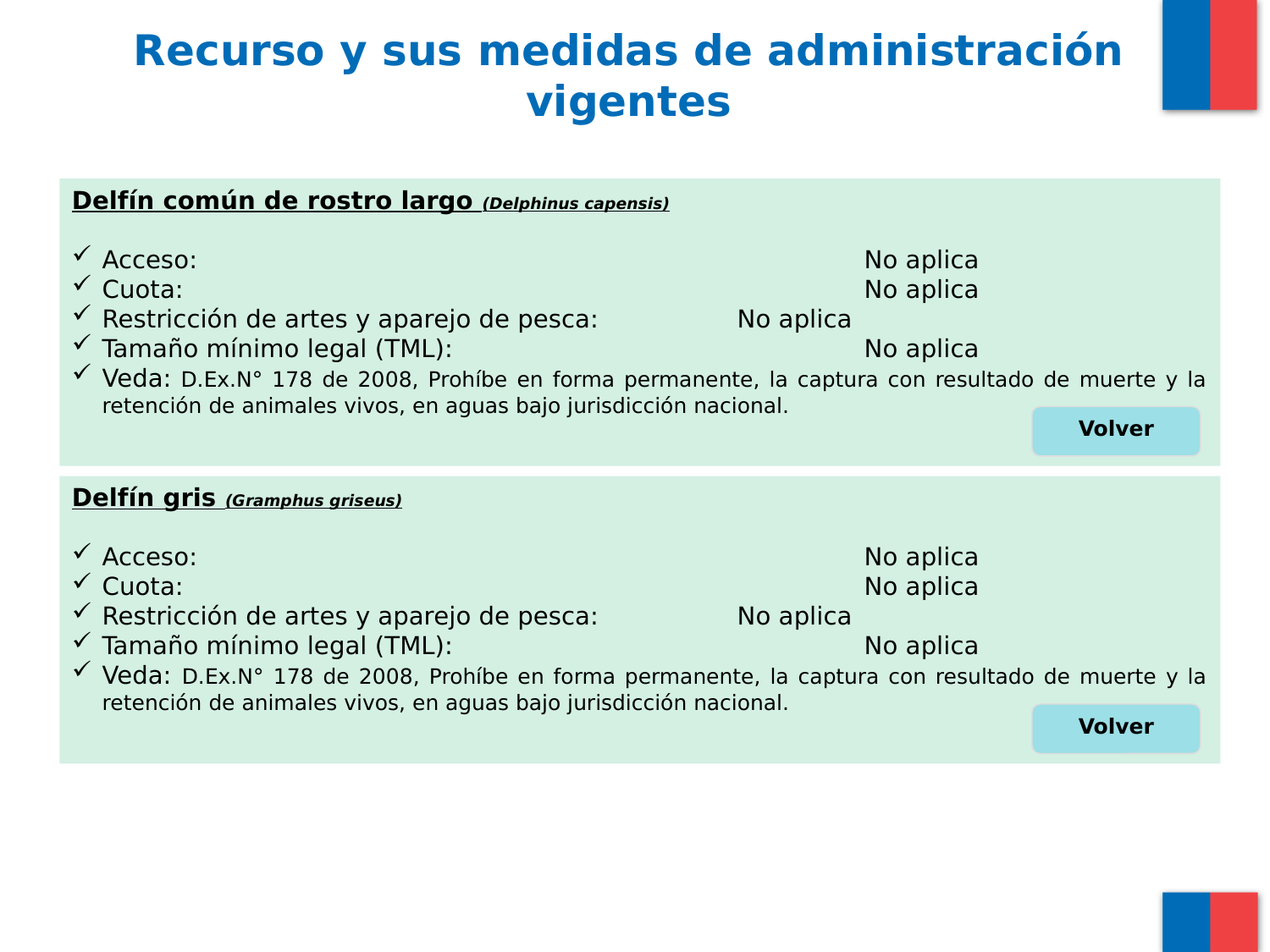

# Recurso y sus medidas de administración vigentes
Delfín común de rostro largo (Delphinus capensis)

Acceso: 						No aplica
Cuota:						No aplica
Restricción de artes y aparejo de pesca:		No aplica
Tamaño mínimo legal (TML):				No aplica
Veda: D.Ex.N° 178 de 2008, Prohíbe en forma permanente, la captura con resultado de muerte y la retención de animales vivos, en aguas bajo jurisdicción nacional.

Volver
Delfín gris (Gramphus griseus)

Acceso: 						No aplica
Cuota:						No aplica
Restricción de artes y aparejo de pesca:		No aplica
Tamaño mínimo legal (TML):				No aplica
Veda: D.Ex.N° 178 de 2008, Prohíbe en forma permanente, la captura con resultado de muerte y la retención de animales vivos, en aguas bajo jurisdicción nacional.

Volver